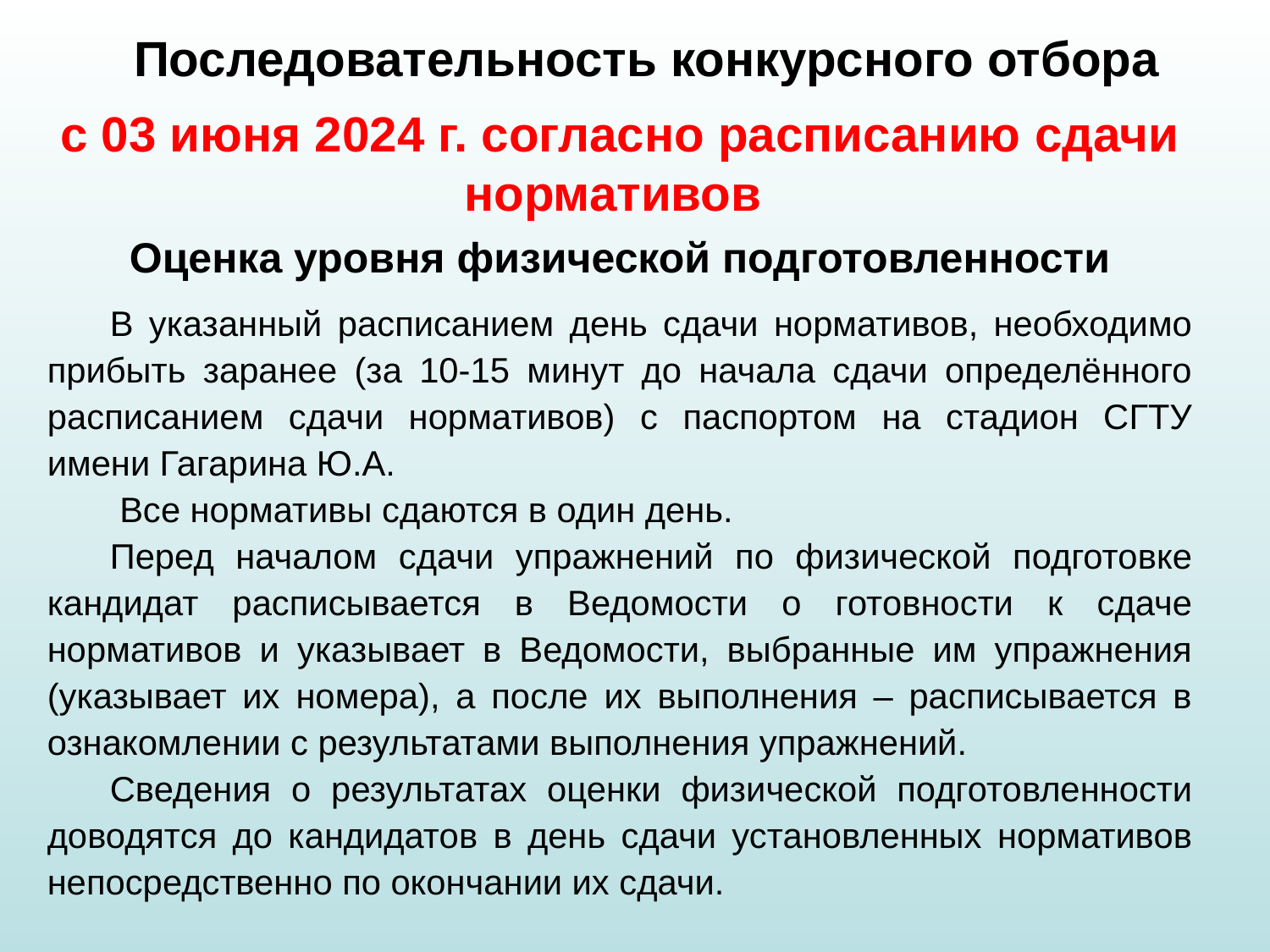

# Последовательность конкурсного отбора
с 03 июня 2024 г. согласно расписанию сдачи нормативов
Оценка уровня физической подготовленности

В указанный расписанием день сдачи нормативов, необходимо прибыть заранее (за 10-15 минут до начала сдачи определённого расписанием сдачи нормативов) с паспортом на стадион СГТУ имени Гагарина Ю.А.
 Все нормативы сдаются в один день.
Перед началом сдачи упражнений по физической подготовке кандидат расписывается в Ведомости о готовности к сдаче нормативов и указывает в Ведомости, выбранные им упражнения (указывает их номера), а после их выполнения – расписывается в ознакомлении с результатами выполнения упражнений.
Сведения о результатах оценки физической подготовленности доводятся до кандидатов в день сдачи установленных нормативов непосредственно по окончании их сдачи.